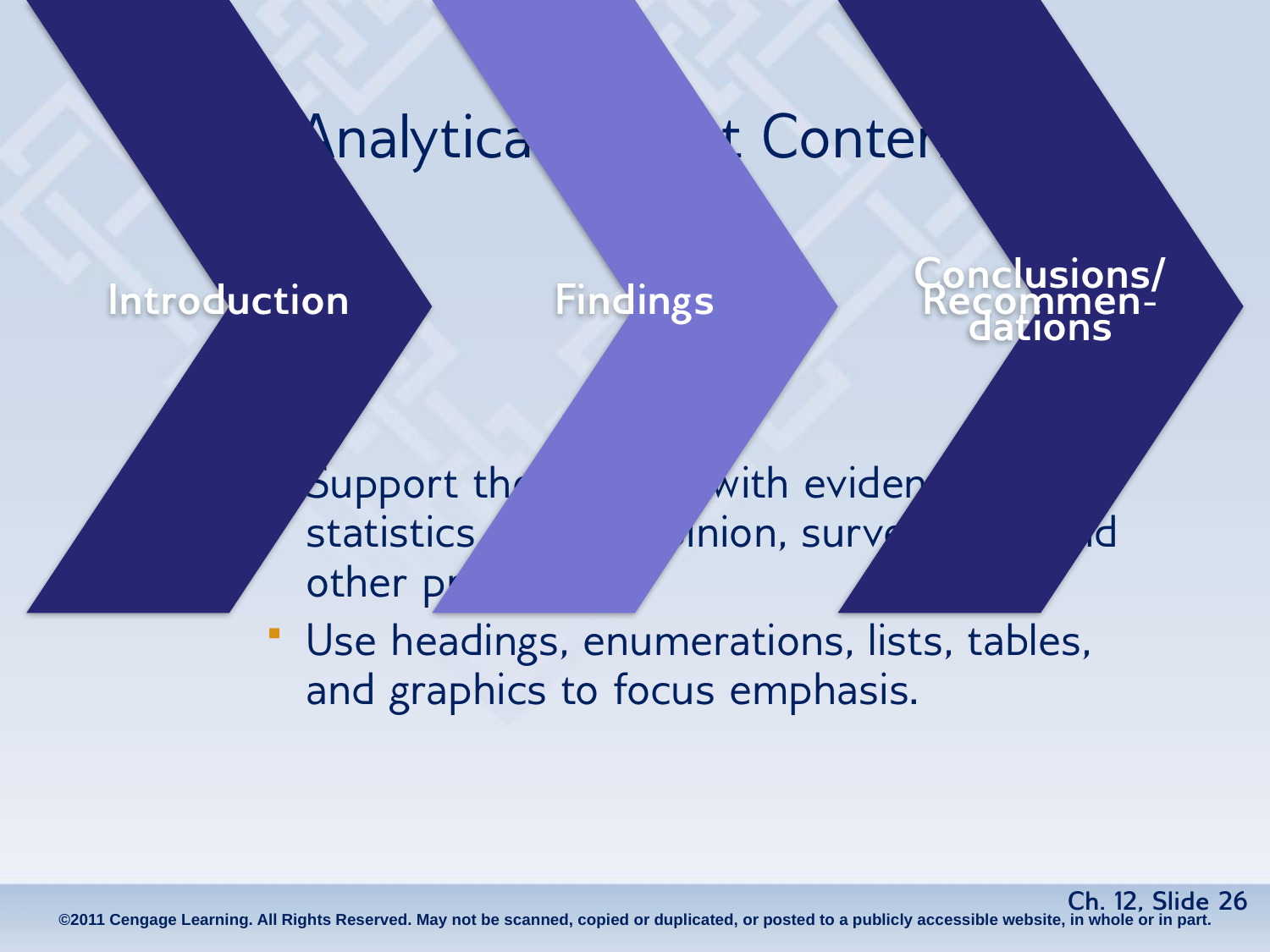

Introduction
Findings
Conclusions/Recommen-dations
# Analytical Report Content
Support the findings with evidence: facts, statistics, expert opinion, survey data, and other proof.
Use headings, enumerations, lists, tables, and graphics to focus emphasis.